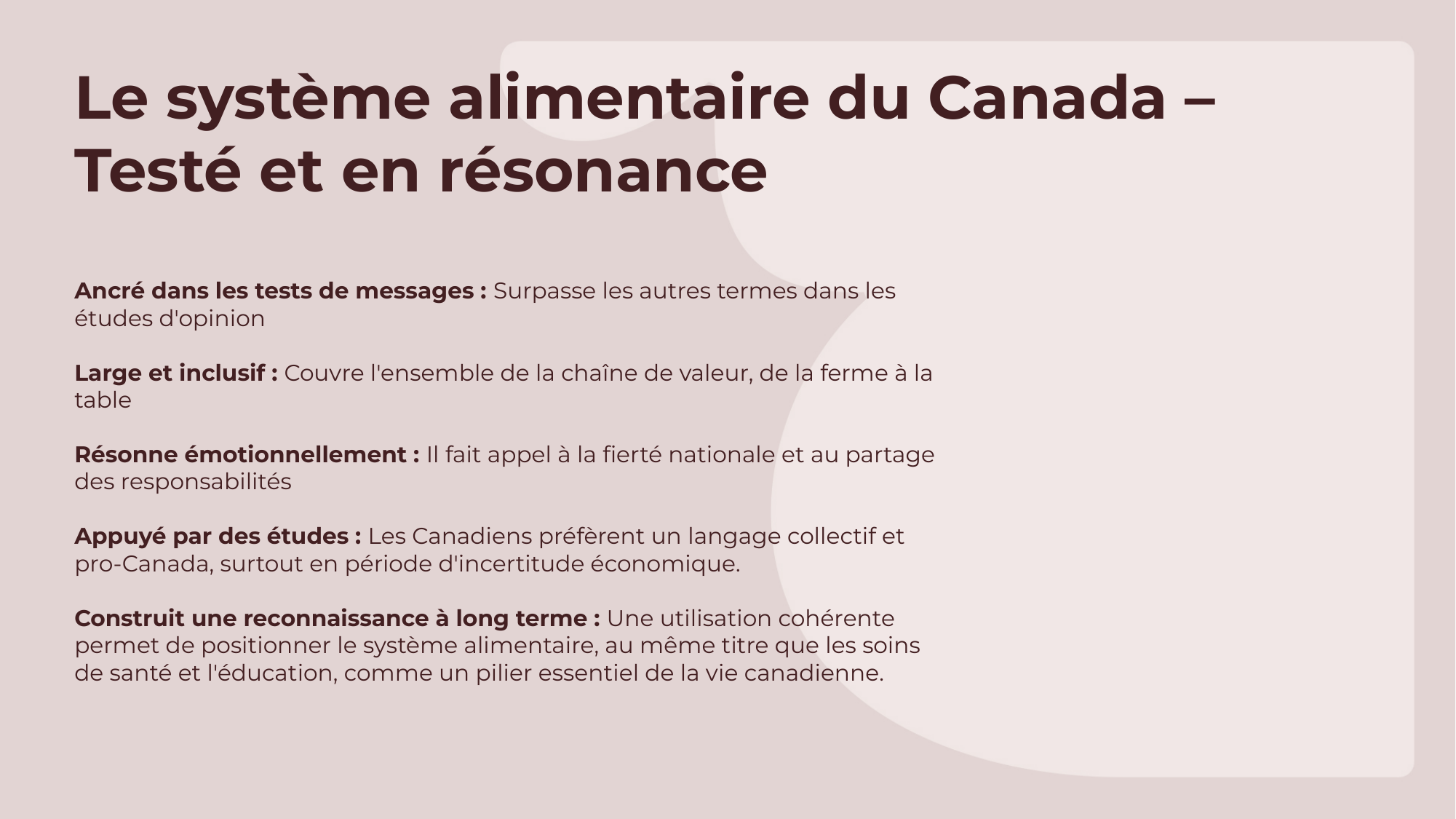

Le système alimentaire du Canada –
Testé et en résonance
Ancré dans les tests de messages : Surpasse les autres termes dans les études d'opinion

Large et inclusif : Couvre l'ensemble de la chaîne de valeur, de la ferme à la table

Résonne émotionnellement : Il fait appel à la fierté nationale et au partage des responsabilités

Appuyé par des études : Les Canadiens préfèrent un langage collectif et pro-Canada, surtout en période d'incertitude économique.

Construit une reconnaissance à long terme : Une utilisation cohérente permet de positionner le système alimentaire, au même titre que les soins de santé et l'éducation, comme un pilier essentiel de la vie canadienne.